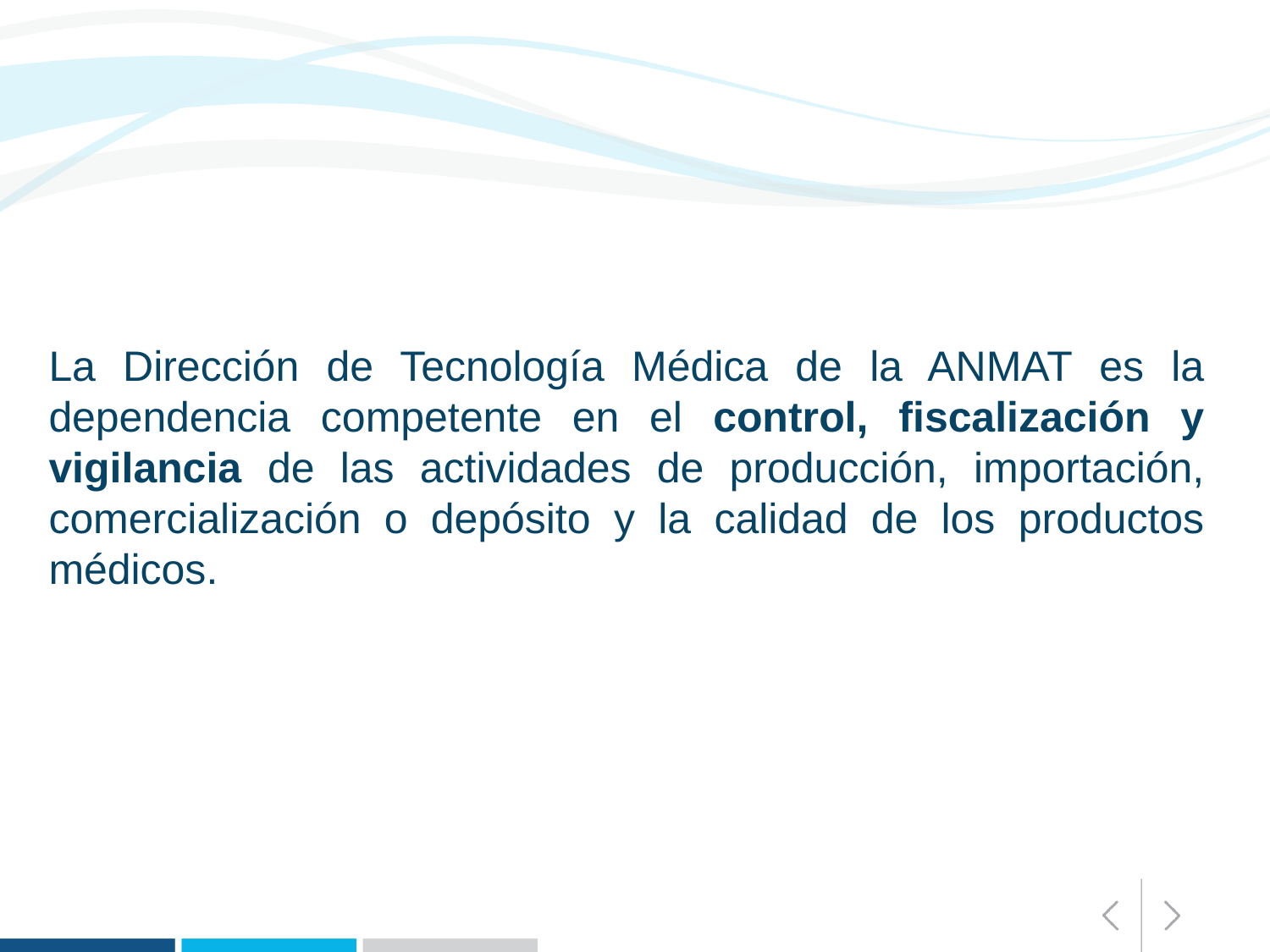

La Dirección de Tecnología Médica de la ANMAT es la dependencia competente en el control, fiscalización y vigilancia de las actividades de producción, importación, comercialización o depósito y la calidad de los productos médicos.